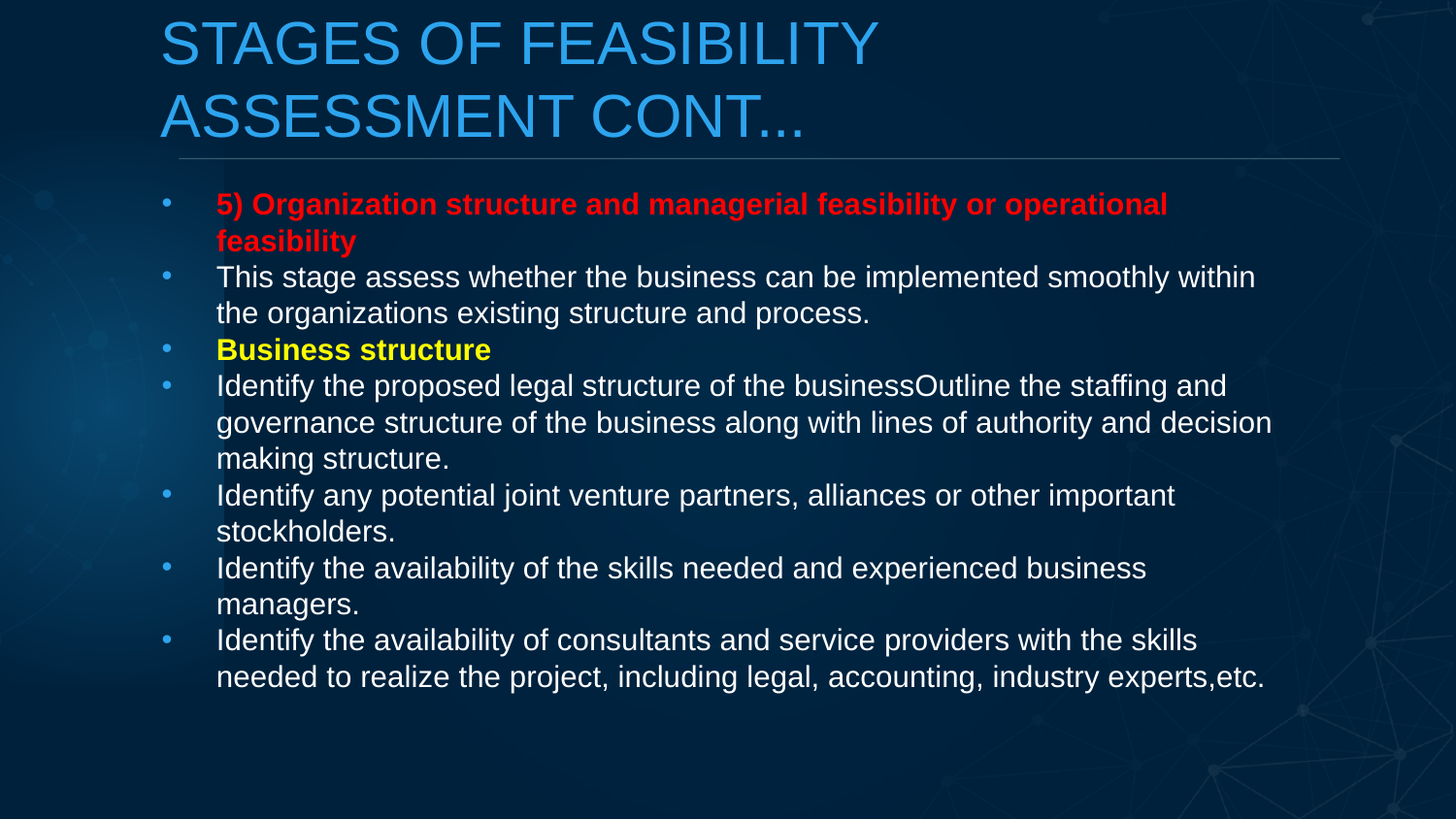

# STAGES OF FEASIBILITY ASSESSMENT CONT...
5) Organization structure and managerial feasibility or operational feasibility
This stage assess whether the business can be implemented smoothly within the organizations existing structure and process.
Business structure
Identify the proposed legal structure of the businessOutline the staffing and governance structure of the business along with lines of authority and decision making structure.
Identify any potential joint venture partners, alliances or other important stockholders.
Identify the availability of the skills needed and experienced business managers.
Identify the availability of consultants and service providers with the skills needed to realize the project, including legal, accounting, industry experts,etc.